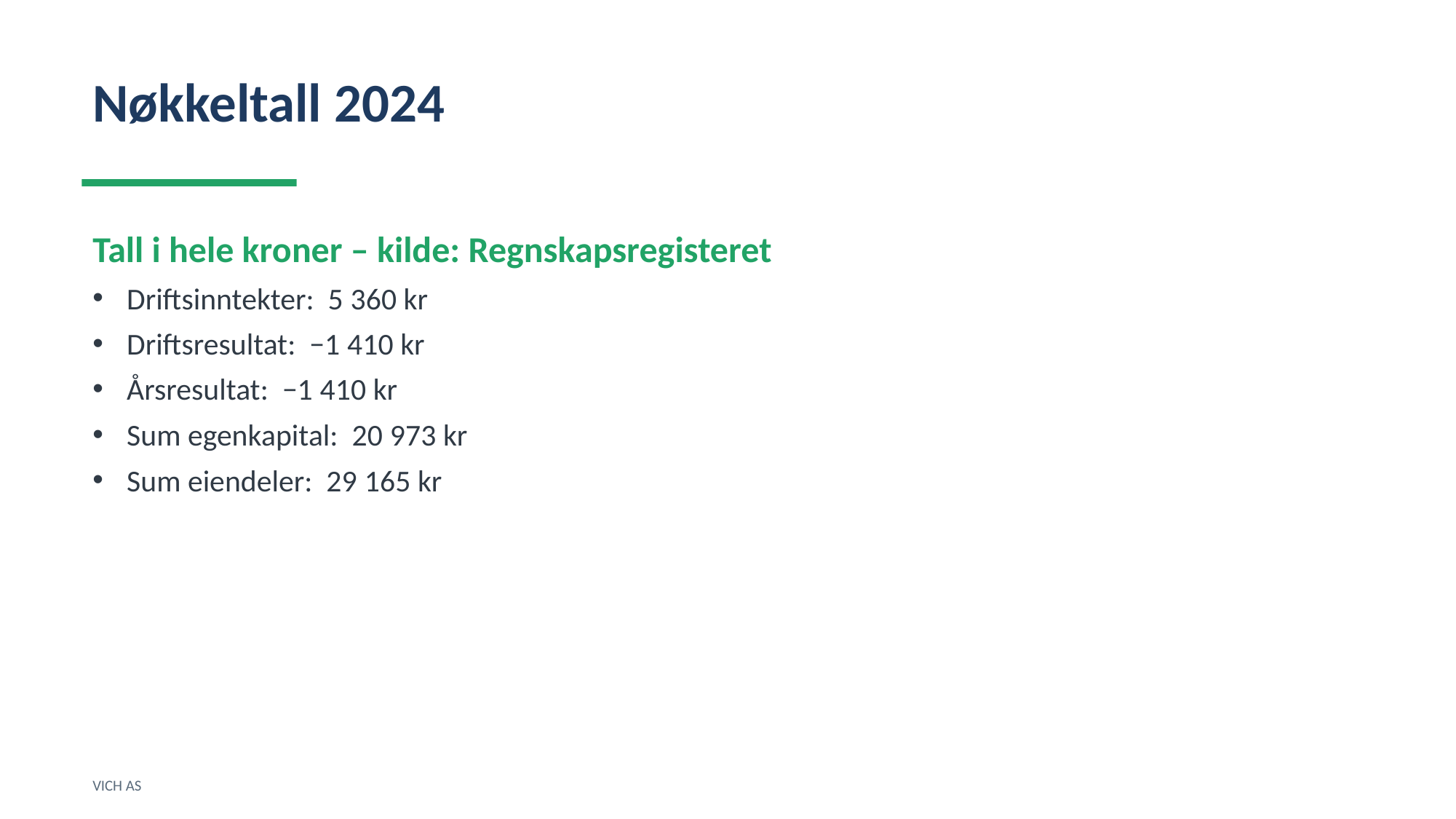

Nøkkeltall 2024

Tall i hele kroner – kilde: Regnskapsregisteret
Driftsinntekter:  5 360 kr
Driftsresultat:  −1 410 kr
Årsresultat:  −1 410 kr
Sum egenkapital:  20 973 kr
Sum eiendeler:  29 165 kr
VICH AS